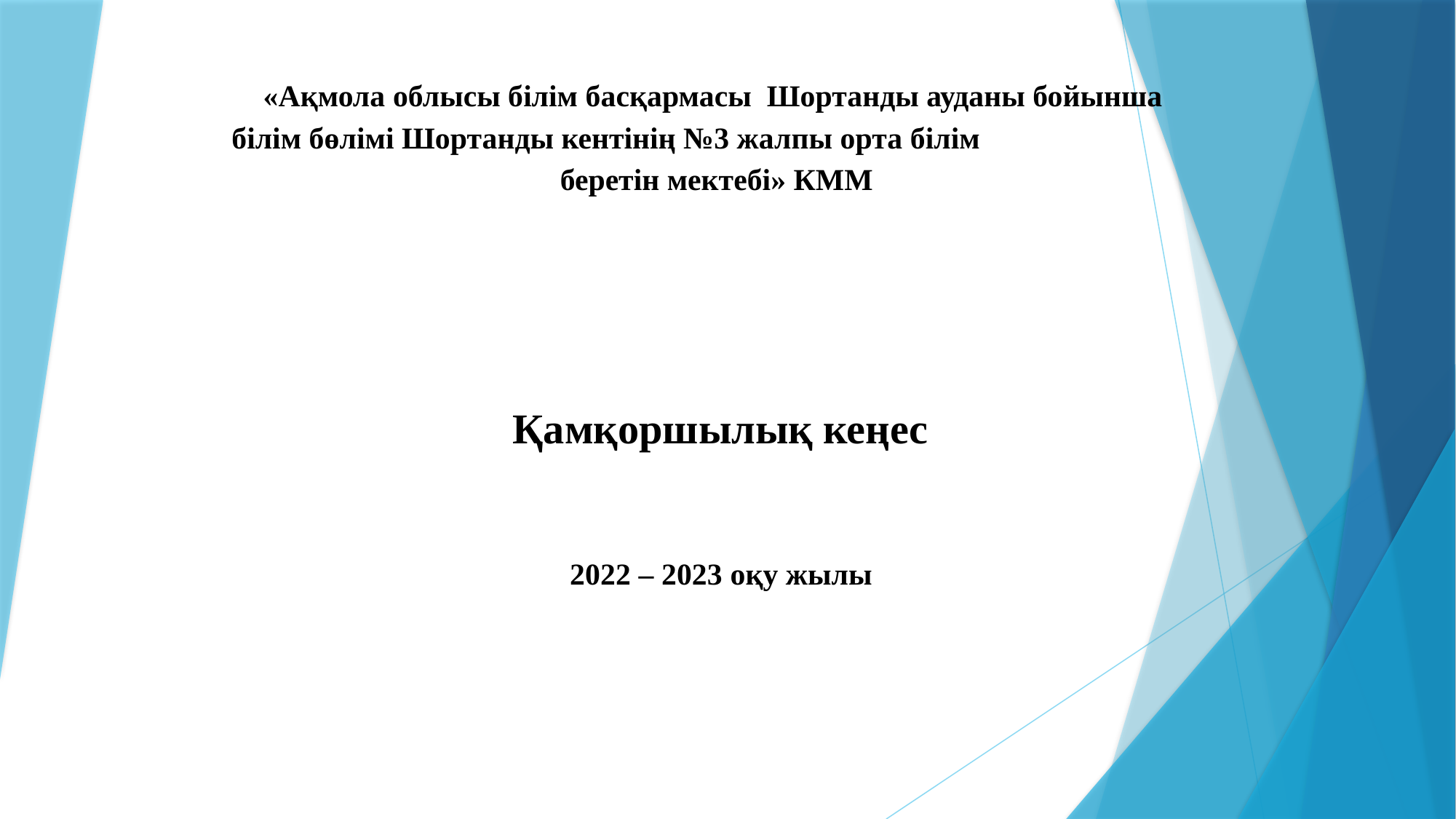

«Ақмола облысы білім басқармасы  Шортанды ауданы бойынша білім бөлімі Шортанды кентінің №3 жалпы орта білім                              беретін мектебі» КММ

              Қамқоршылық кеңес

2022 – 2023 оқу жылы